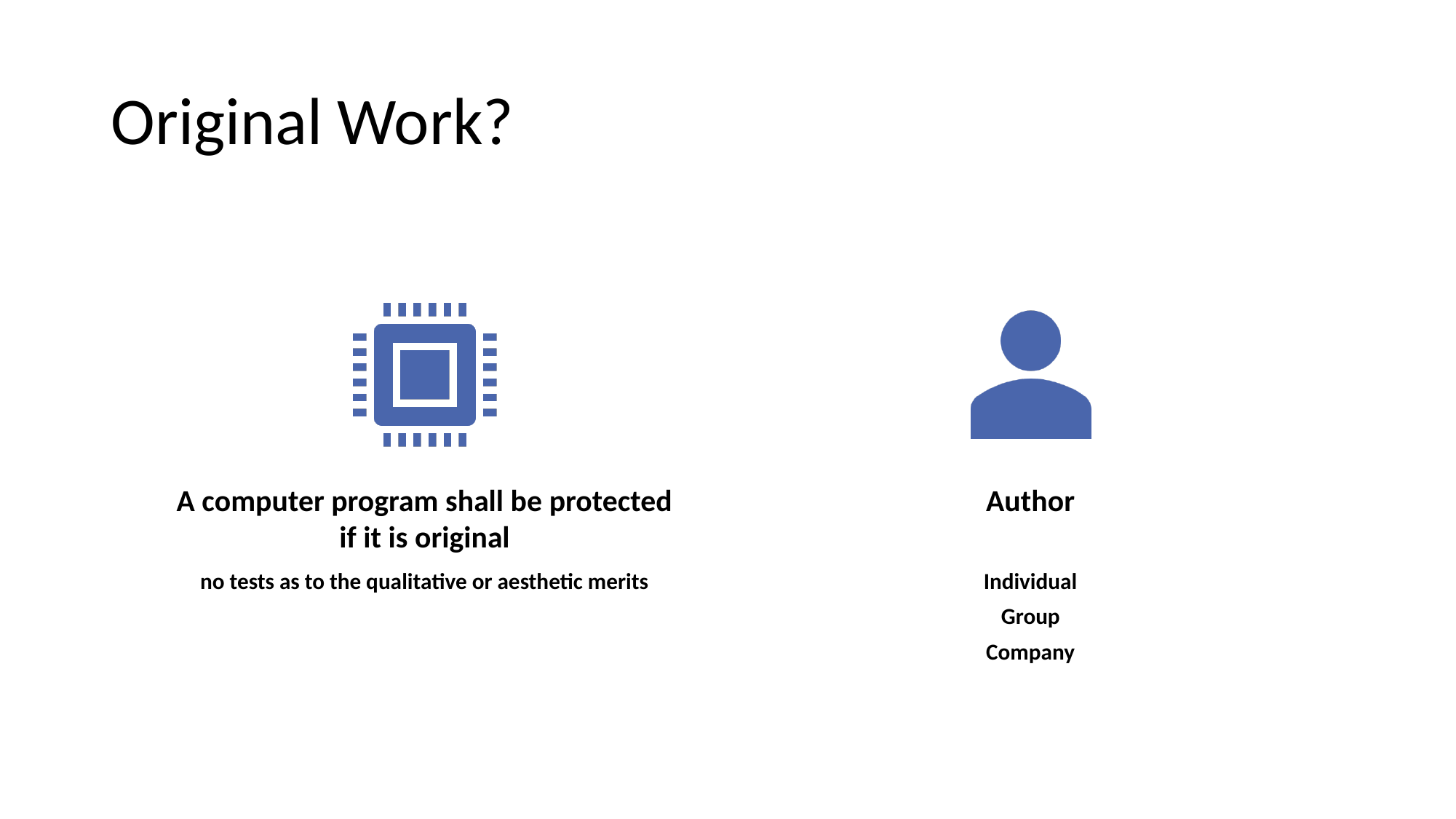

# Original Work?
A computer program shall be protected if it is original
no tests as to the qualitative or aesthetic merits
Author
Individual
Group
Company